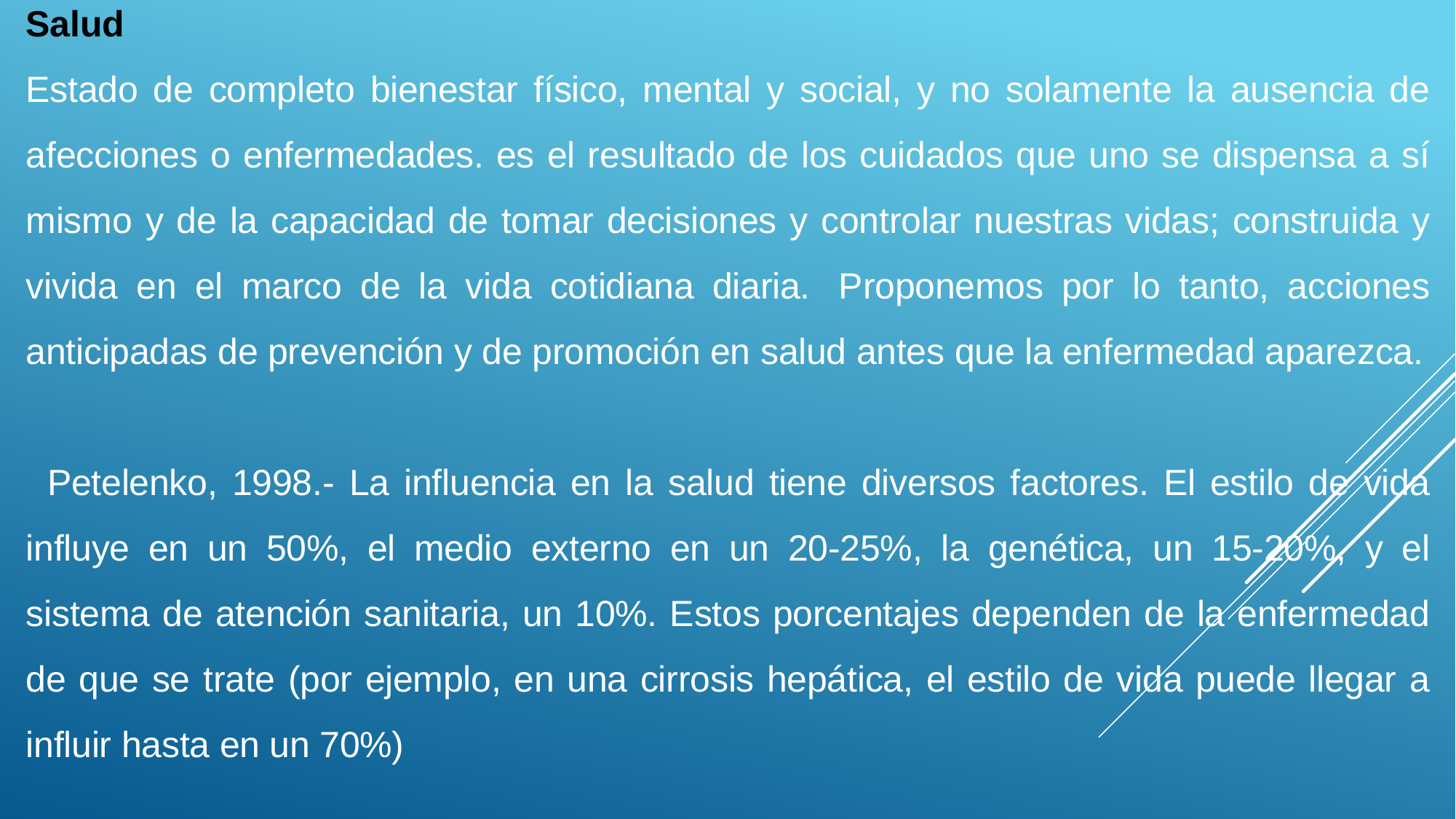

Salud
Estado de completo bienestar físico, mental y social, y no solamente la ausencia de afecciones o enfermedades. es el resultado de los cuidados que uno se dispensa a sí mismo y de la capacidad de tomar decisiones y controlar nuestras vidas; construida y vivida en el marco de la vida cotidiana diaria.  Proponemos por lo tanto, acciones anticipadas de prevención y de promoción en salud antes que la enfermedad aparezca.

Petelenko, 1998.- La influencia en la salud tiene diversos factores. El estilo de vida influye en un 50%, el medio externo en un 20-25%, la genética, un 15-20%, y el sistema de atención sanitaria, un 10%. Estos porcentajes dependen de la enfermedad de que se trate (por ejemplo, en una cirrosis hepática, el estilo de vida puede llegar a influir hasta en un 70%)